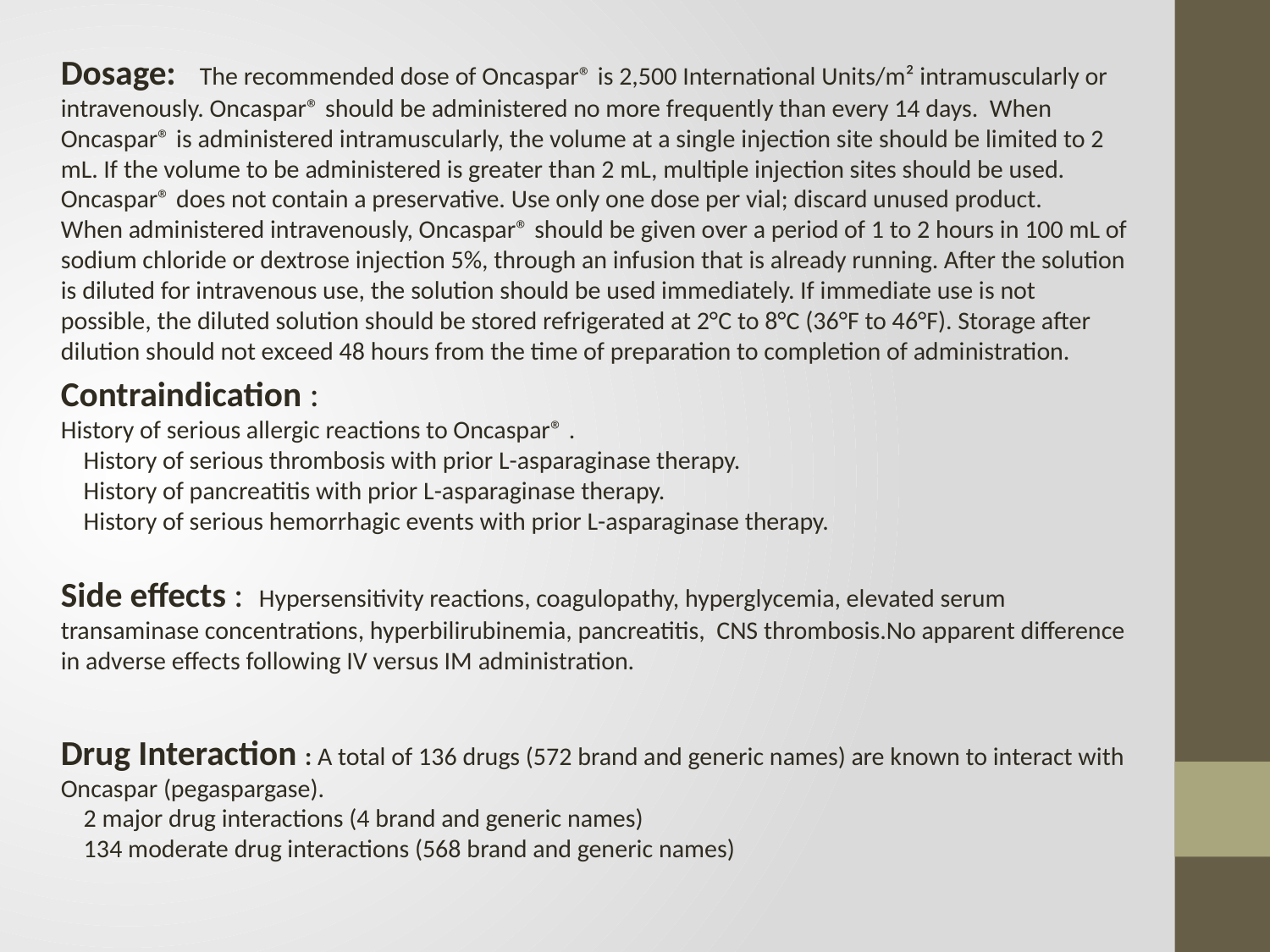

Dosage:   The recommended dose of Oncaspar® is 2,500 International Units/m² intramuscularly or intravenously. Oncaspar® should be administered no more frequently than every 14 days.  When Oncaspar® is administered intramuscularly, the volume at a single injection site should be limited to 2 mL. If the volume to be administered is greater than 2 mL, multiple injection sites should be used. Oncaspar® does not contain a preservative. Use only one dose per vial; discard unused product.
	When administered intravenously, Oncaspar® should be given over a period of 1 to 2 hours in 100 mL of sodium chloride or dextrose injection 5%, through an infusion that is already running. After the solution is diluted for intravenous use, the solution should be used immediately. If immediate use is not possible, the diluted solution should be stored refrigerated at 2°C to 8°C (36°F to 46°F). Storage after dilution should not exceed 48 hours from the time of preparation to completion of administration.
Contraindication :
History of serious allergic reactions to Oncaspar® .
    History of serious thrombosis with prior L-asparaginase therapy.
    History of pancreatitis with prior L-asparaginase therapy.
    History of serious hemorrhagic events with prior L-asparaginase therapy.
Side effects :  Hypersensitivity reactions, coagulopathy, hyperglycemia, elevated serum transaminase concentrations, hyperbilirubinemia, pancreatitis,  CNS thrombosis.No apparent difference in adverse effects following IV versus IM administration.

Drug Interaction : A total of 136 drugs (572 brand and generic names) are known to interact with Oncaspar (pegaspargase).
    2 major drug interactions (4 brand and generic names)
    134 moderate drug interactions (568 brand and generic names)